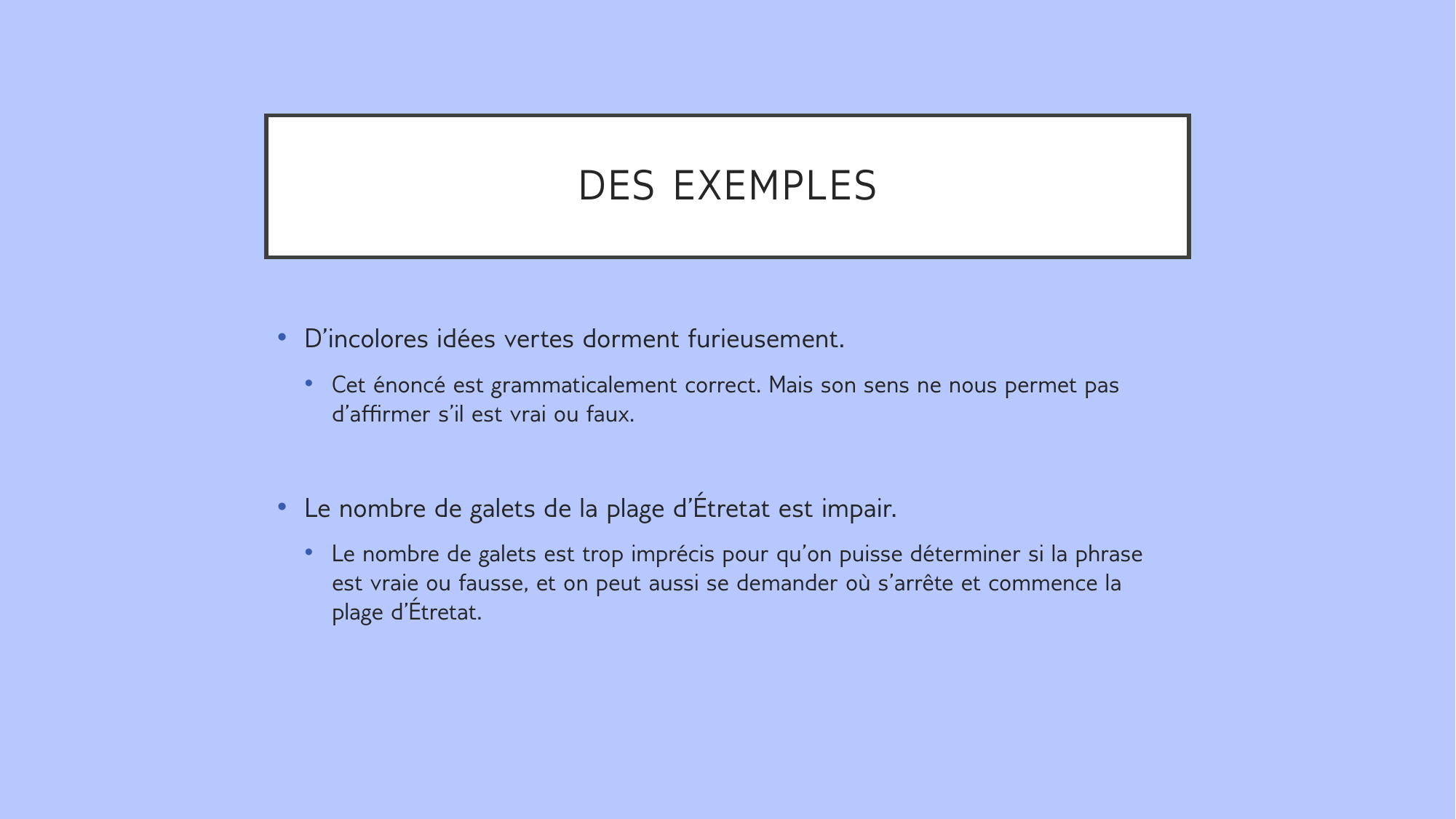

# Des exemples
D’incolores idées vertes dorment furieusement.
Cet énoncé est grammaticalement correct. Mais son sens ne nous permet pas d’affirmer s’il est vrai ou faux.

Le nombre de galets de la plage d’Étretat est impair.
Le nombre de galets est trop imprécis pour qu’on puisse déterminer si la phrase est vraie ou fausse, et on peut aussi se demander où s’arrête et commence la plage d’Étretat.